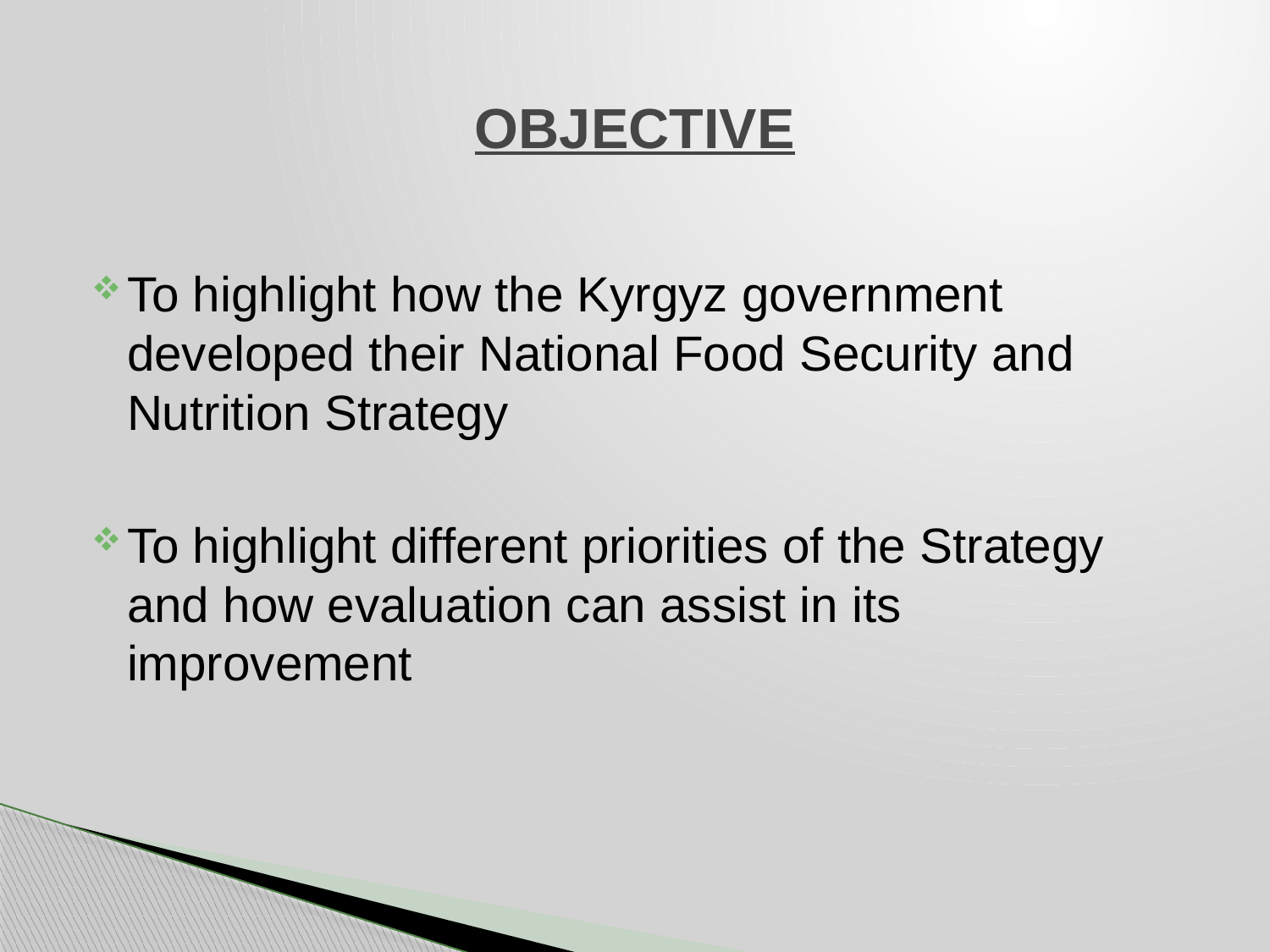

# OBJECTIVE
To highlight how the Kyrgyz government developed their National Food Security and Nutrition Strategy

To highlight different priorities of the Strategy and how evaluation can assist in its improvement